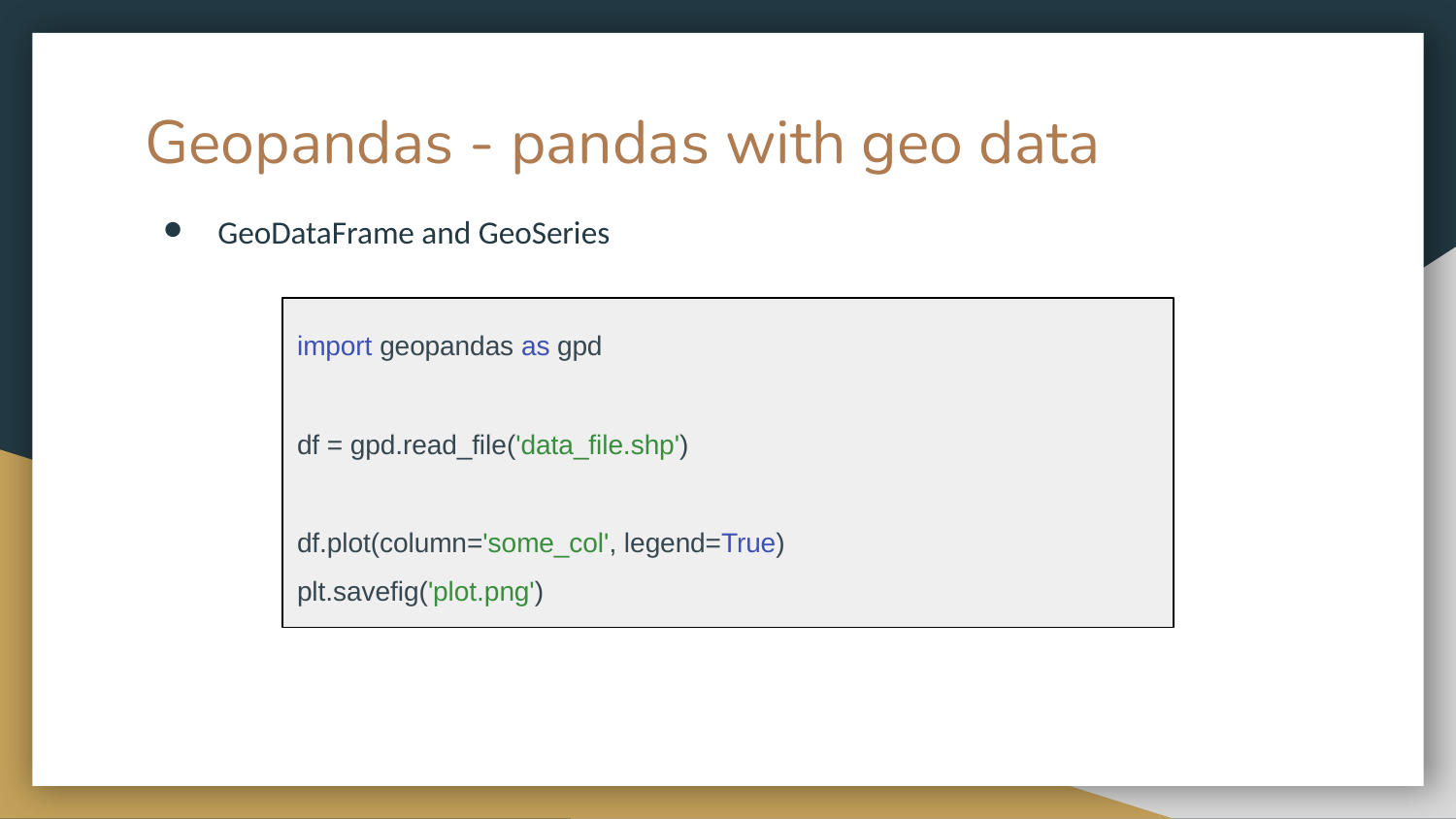

# Geopandas - pandas with geo data
GeoDataFrame and GeoSeries
import geopandas as gpd

df = gpd.read_file('data_file.shp')

df.plot(column='some_col', legend=True)
plt.savefig('plot.png')